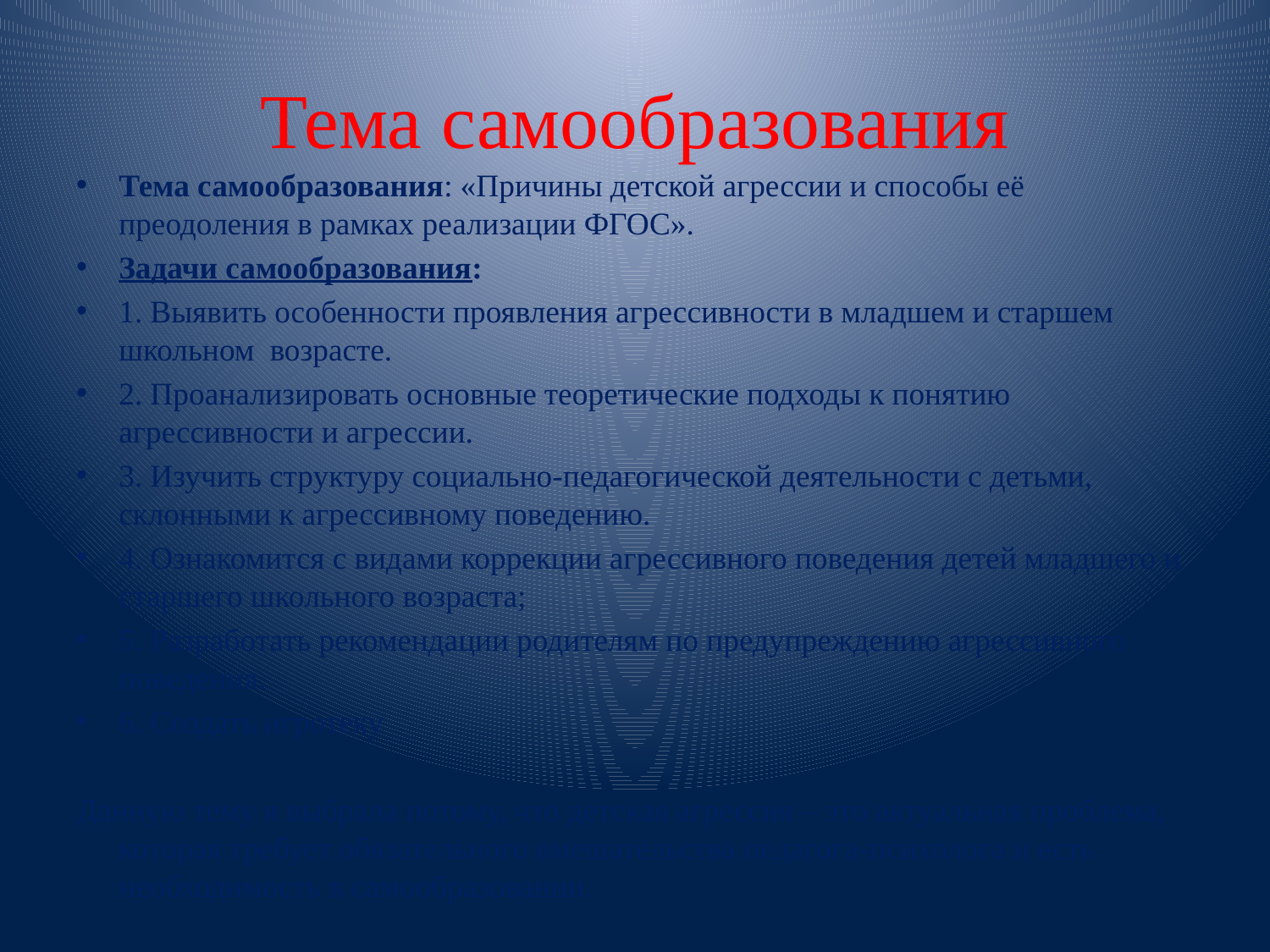

# Тема самообразования
Тема самообразования: «Причины детской агрессии и способы её преодоления в рамках реализации ФГОС».
Задачи самообразования:
1. Выявить особенности проявления агрессивности в младшем и старшем школьном  возрасте.
2. Проанализировать основные теоретические подходы к понятию агрессивности и агрессии.
3. Изучить структуру социально-педагогической деятельности с детьми, склонными к агрессивному поведению.
4. Ознакомится с видами коррекции агрессивного поведения детей младшего и старшего школьного возраста;
5. Разработать рекомендации родителям по предупреждению агрессивного поведения.
6. Создать игротеку

Данную тему я выбрала потому, что детская агрессия – это актуальная проблема, которая требует обязательного вмешательства педагога-психолога и есть необходимость в самообразовании.